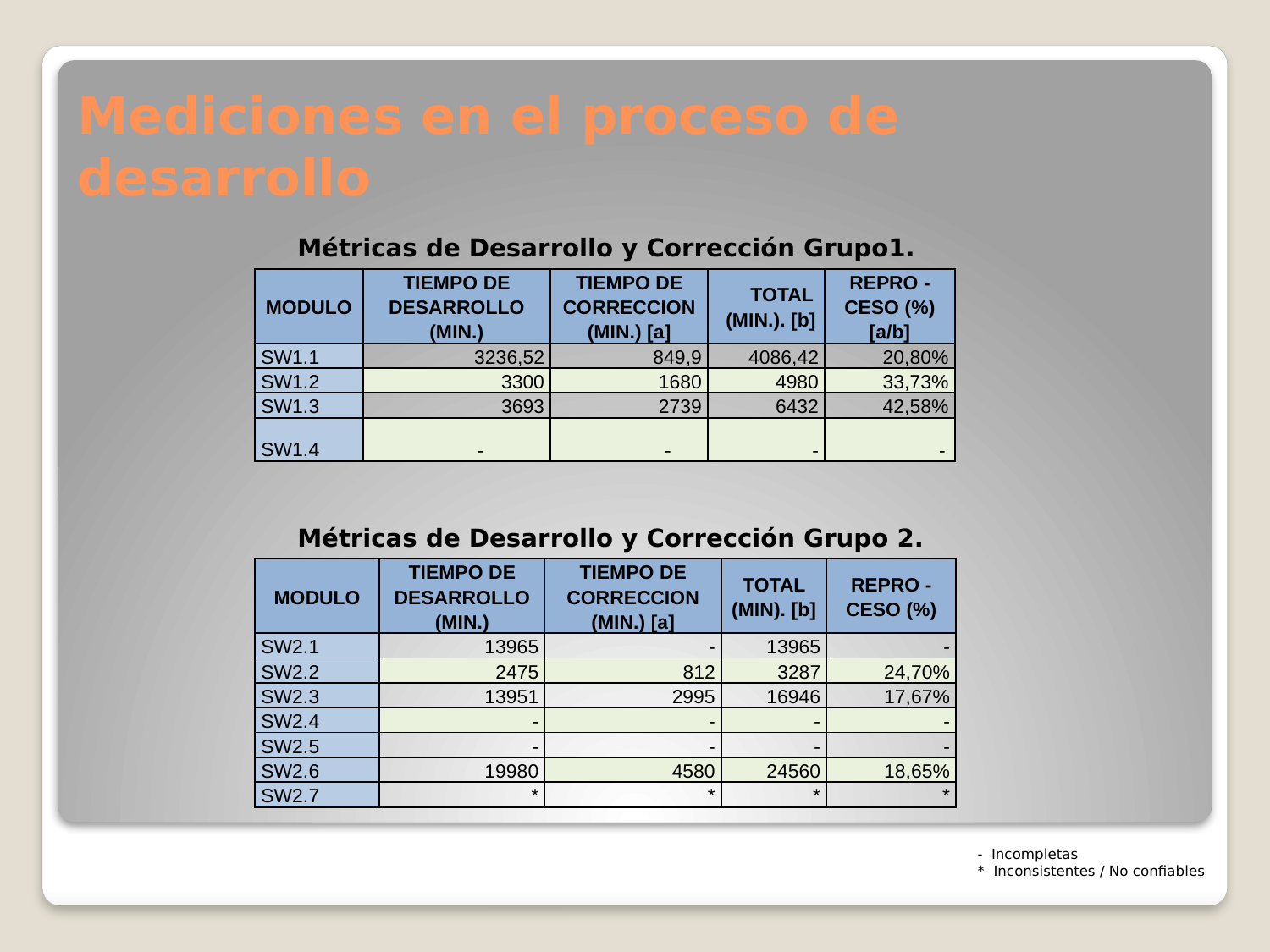

# Mediciones en el proceso de desarrollo
Métricas de Desarrollo y Corrección Grupo1.
| MODULO | TIEMPO DE DESARROLLO (MIN.) | TIEMPO DE CORRECCION (MIN.) [a] | TOTAL (MIN.). [b] | REPRO - CESO (%) [a/b] |
| --- | --- | --- | --- | --- |
| SW1.1 | 3236,52 | 849,9 | 4086,42 | 20,80% |
| SW1.2 | 3300 | 1680 | 4980 | 33,73% |
| SW1.3 | 3693 | 2739 | 6432 | 42,58% |
| SW1.4 | - | - | - | - |
Métricas de Desarrollo y Corrección Grupo 2.
| MODULO | TIEMPO DE DESARROLLO (MIN.) | TIEMPO DE CORRECCION (MIN.) [a] | TOTAL (MIN). [b] | REPRO - CESO (%) |
| --- | --- | --- | --- | --- |
| SW2.1 | 13965 | - | 13965 | - |
| SW2.2 | 2475 | 812 | 3287 | 24,70% |
| SW2.3 | 13951 | 2995 | 16946 | 17,67% |
| SW2.4 | - | - | - | - |
| SW2.5 | - | - | - | - |
| SW2.6 | 19980 | 4580 | 24560 | 18,65% |
| SW2.7 | \* | \* | \* | \* |
-  Incompletas
*  Inconsistentes / No confiables